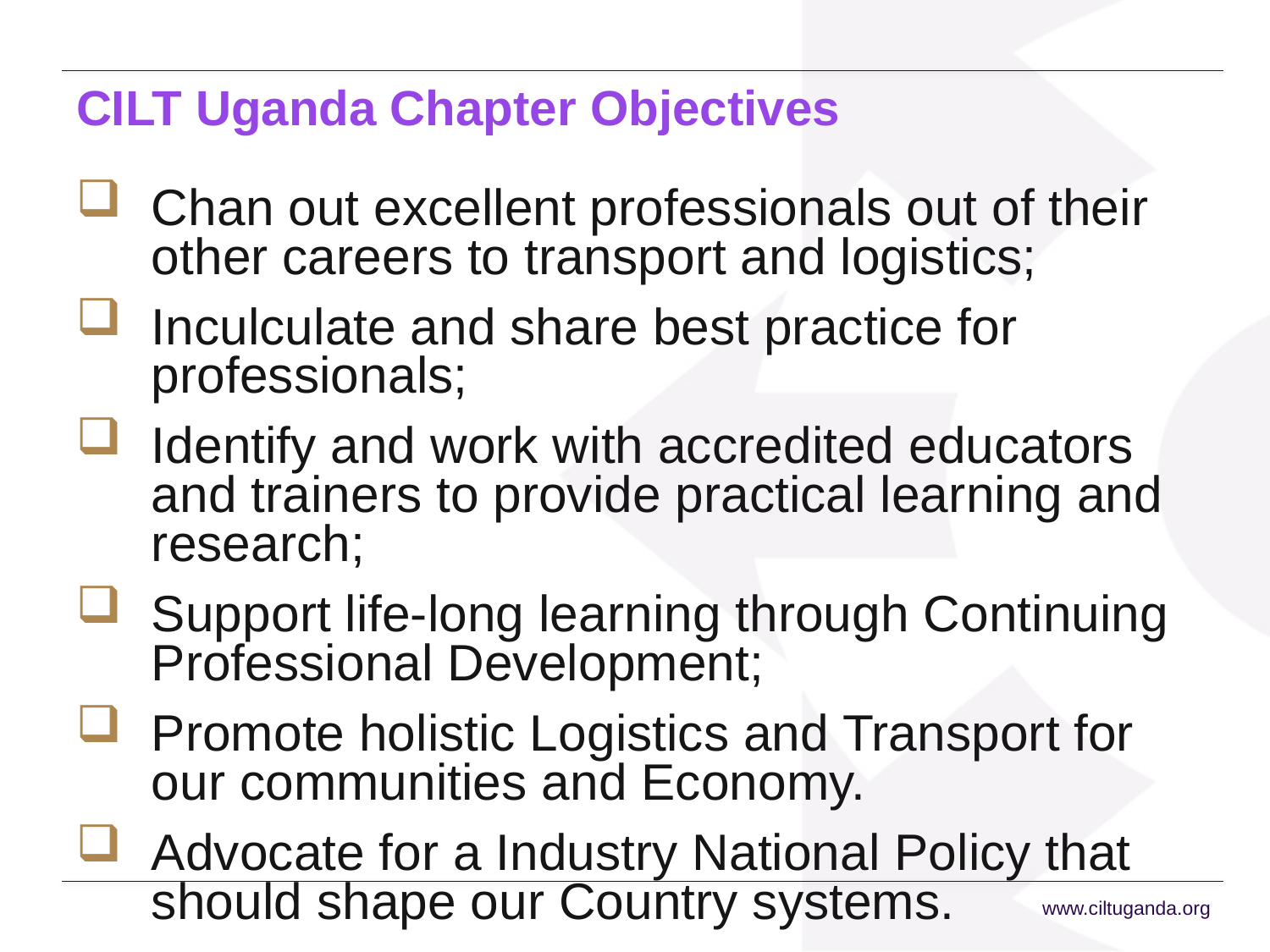

# CILT Uganda Chapter Objectives
Chan out excellent professionals out of their other careers to transport and logistics;
Inculculate and share best practice for professionals;
Identify and work with accredited educators and trainers to provide practical learning and research;
Support life-long learning through Continuing Professional Development;
Promote holistic Logistics and Transport for  our communities and Economy.
Advocate for a Industry National Policy that should shape our Country systems.
7
www.ciltuganda.org